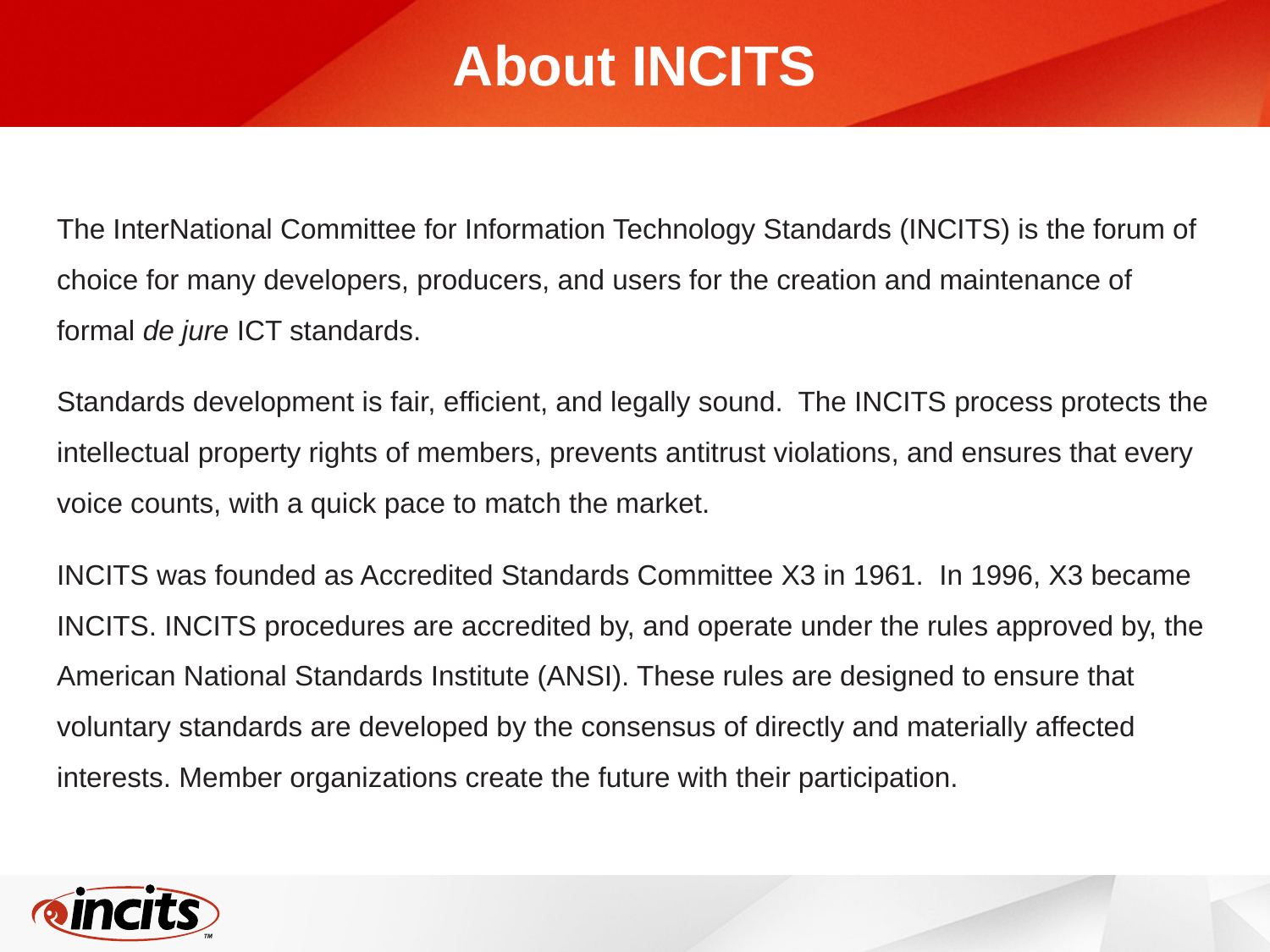

# About INCITS
The InterNational Committee for Information Technology Standards (INCITS) is the forum of choice for many developers, producers, and users for the creation and maintenance of formal de jure ICT standards.
Standards development is fair, efficient, and legally sound.  The INCITS process protects the intellectual property rights of members, prevents antitrust violations, and ensures that every voice counts, with a quick pace to match the market.
INCITS was founded as Accredited Standards Committee X3 in 1961.  In 1996, X3 became INCITS. INCITS procedures are accredited by, and operate under the rules approved by, the American National Standards Institute (ANSI). These rules are designed to ensure that voluntary standards are developed by the consensus of directly and materially affected interests. Member organizations create the future with their participation.